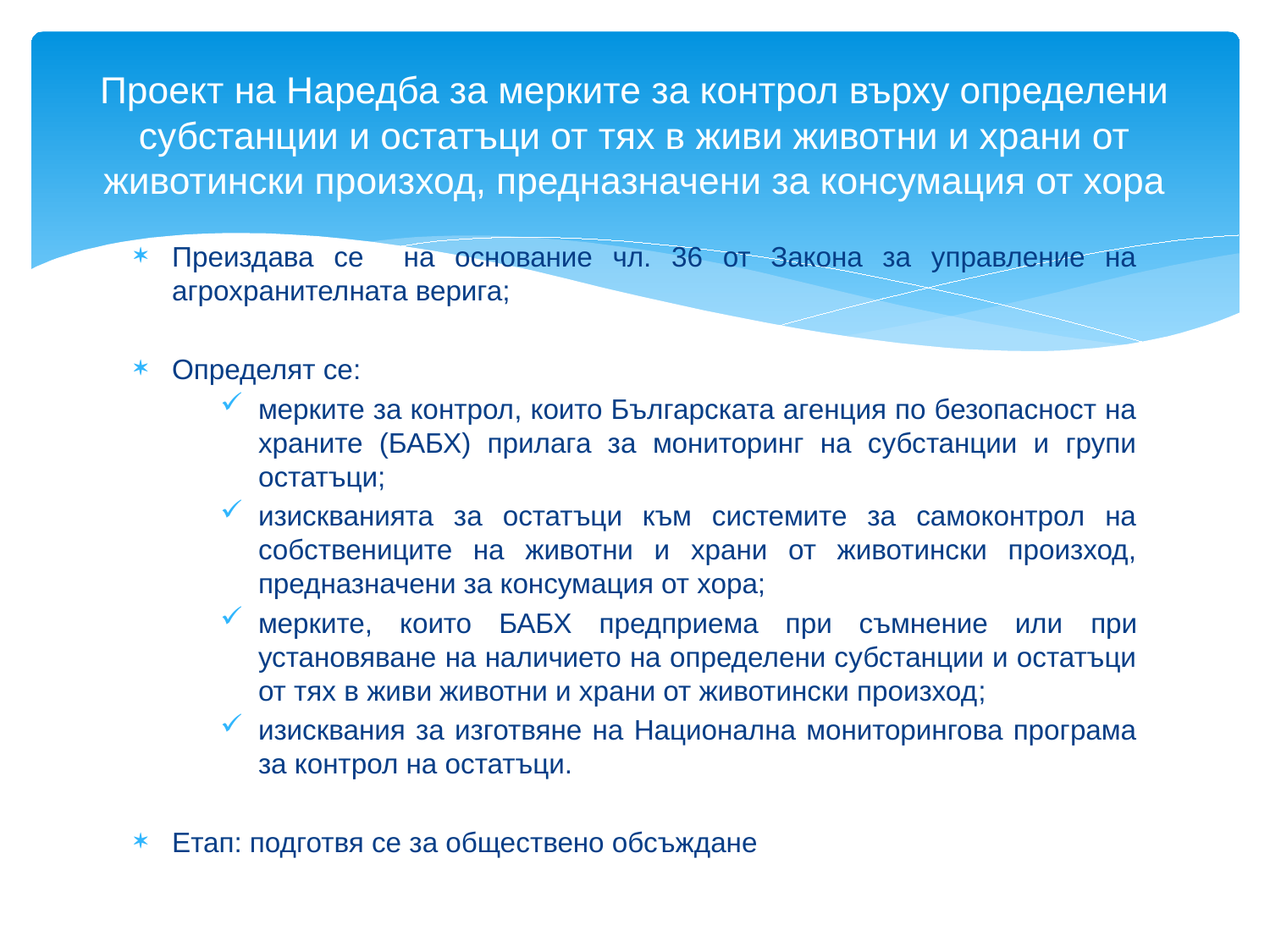

# Проект на Наредба за мерките за контрол върху определени субстанции и остатъци от тях в живи животни и храни от животински произход, предназначени за консумация от хора
Преиздава се  на основание чл. 36 от Закона за управление на агрохранителната верига;

Определят се:
мерките за контрол, които Българската агенция по безопасност на храните (БАБХ) прилага за мониторинг на субстанции и групи остатъци;
изискванията за остатъци към системите за самоконтрол на собствениците на животни и храни от животински произход, предназначени за консумация от хора;
мерките, които БАБХ предприема при съмнение или при установяване на наличието на определени субстанции и остатъци от тях в живи животни и храни от животински произход;
изисквания за изготвяне на Национална мониторингова програма за контрол на остатъци.

Етап: подготвя се за обществено обсъждане